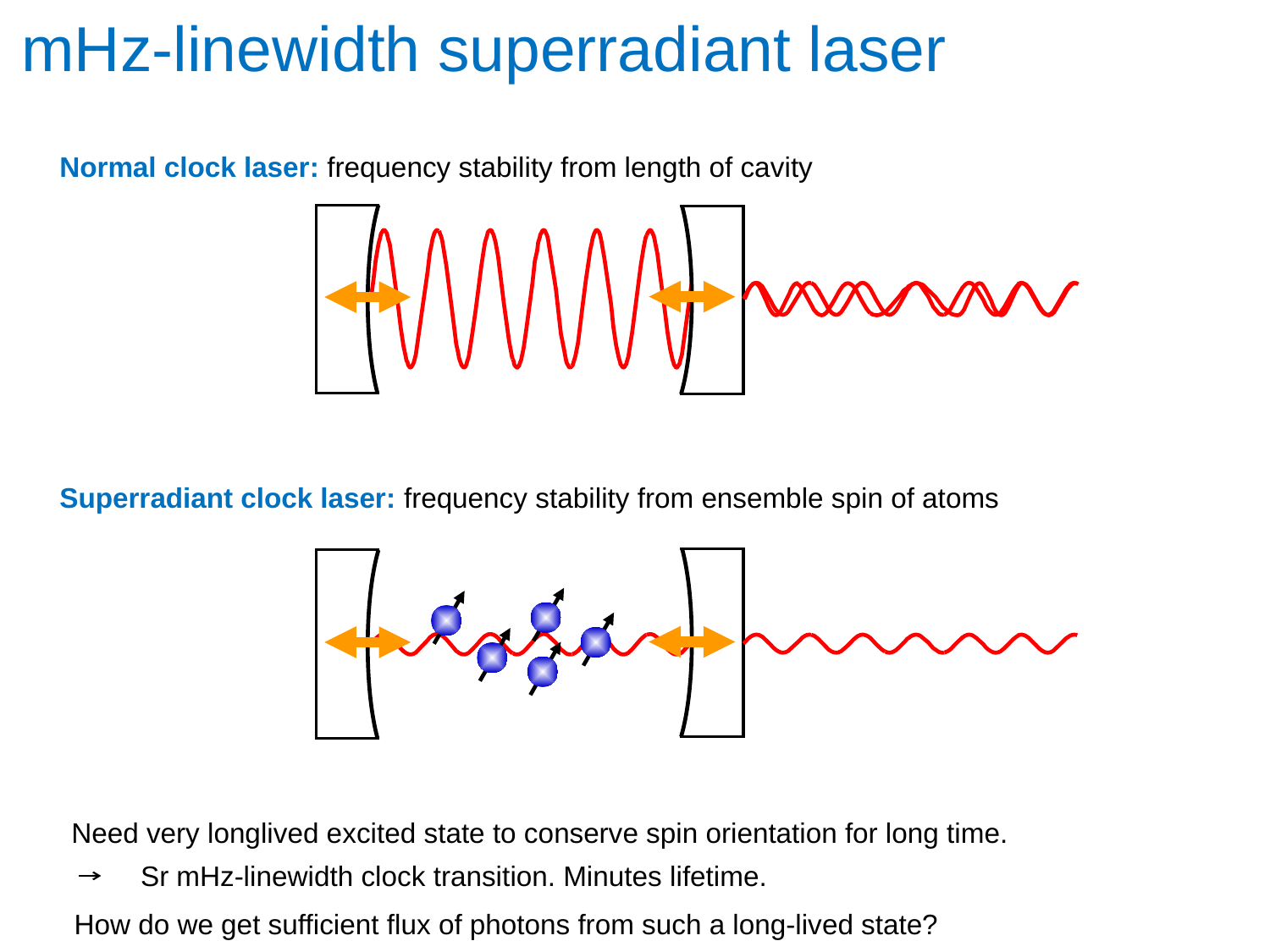

mHz-linewidth superradiant laser
Normal clock laser: frequency stability from length of cavity

Superradiant clock laser: frequency stability from ensemble spin of atoms

Need very longlived excited state to conserve spin orientation for long time.
Sr mHz-linewidth clock transition. Minutes lifetime.
How do we get sufficient flux of photons from such a long-lived state?